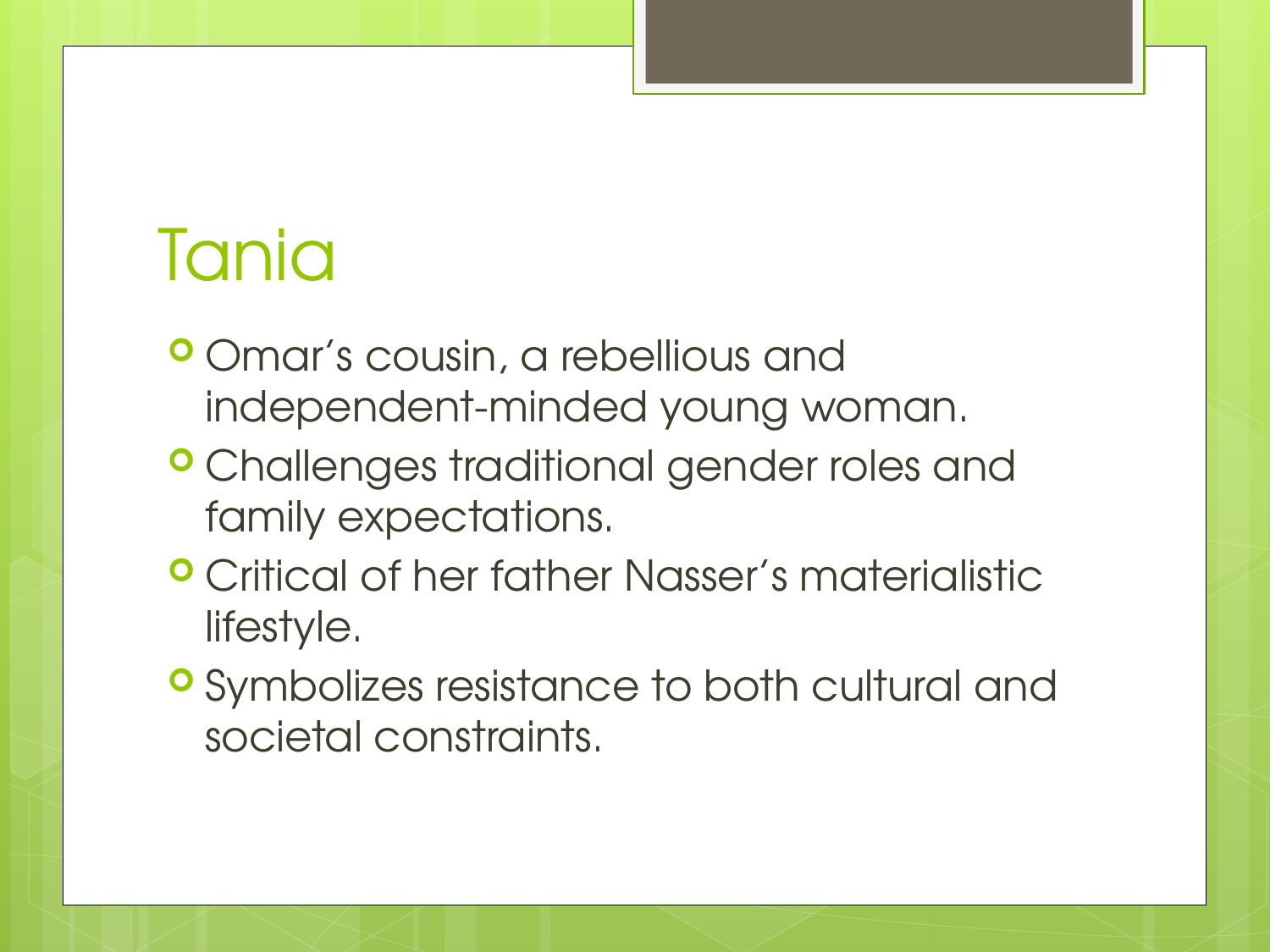

# Tania
Omar’s cousin, a rebellious and independent-minded young woman.
Challenges traditional gender roles and family expectations.
Critical of her father Nasser’s materialistic lifestyle.
Symbolizes resistance to both cultural and societal constraints.